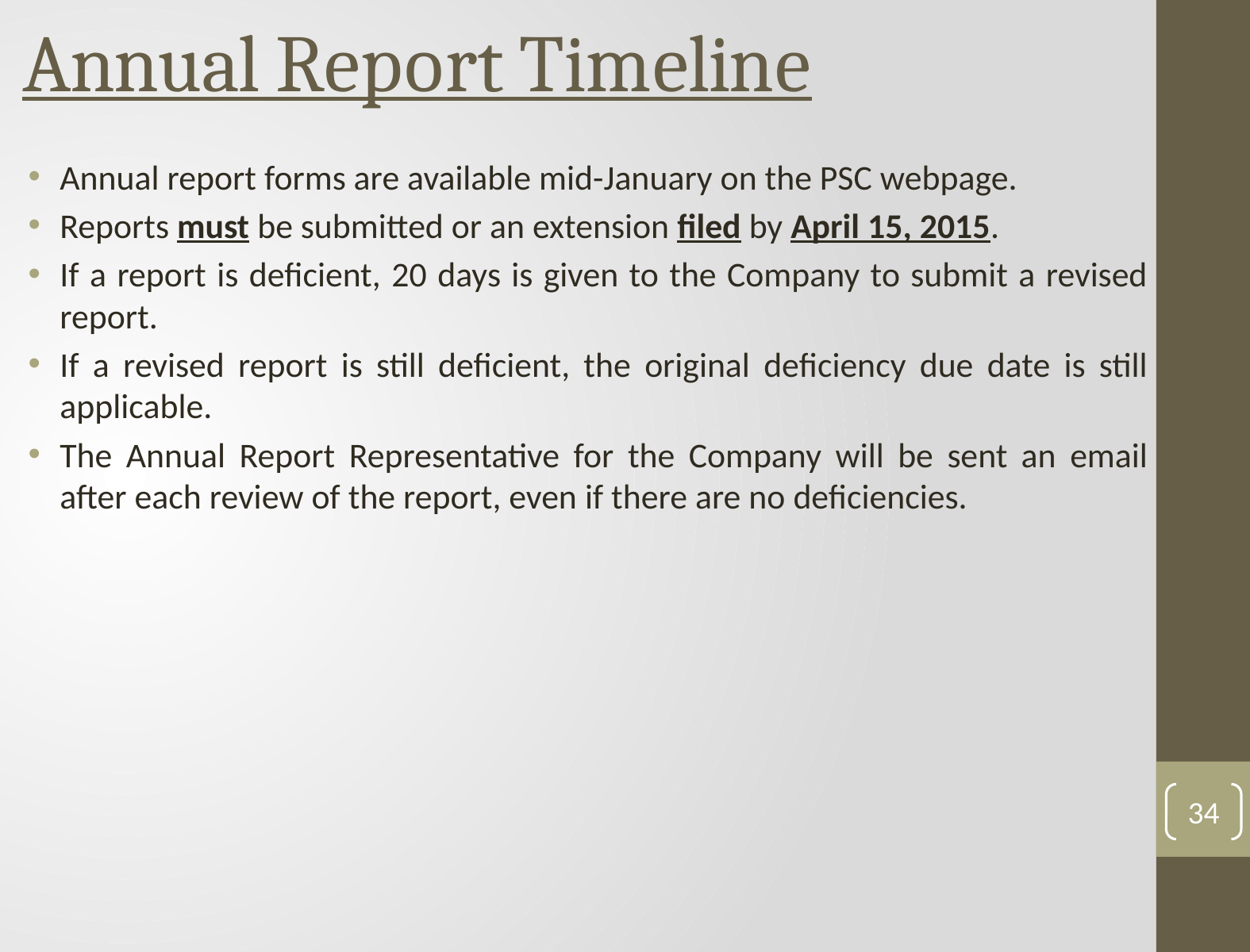

# Annual Report Timeline
Annual report forms are available mid-January on the PSC webpage.
Reports must be submitted or an extension filed by April 15, 2015.
If a report is deficient, 20 days is given to the Company to submit a revised report.
If a revised report is still deficient, the original deficiency due date is still applicable.
The Annual Report Representative for the Company will be sent an email after each review of the report, even if there are no deficiencies.

34